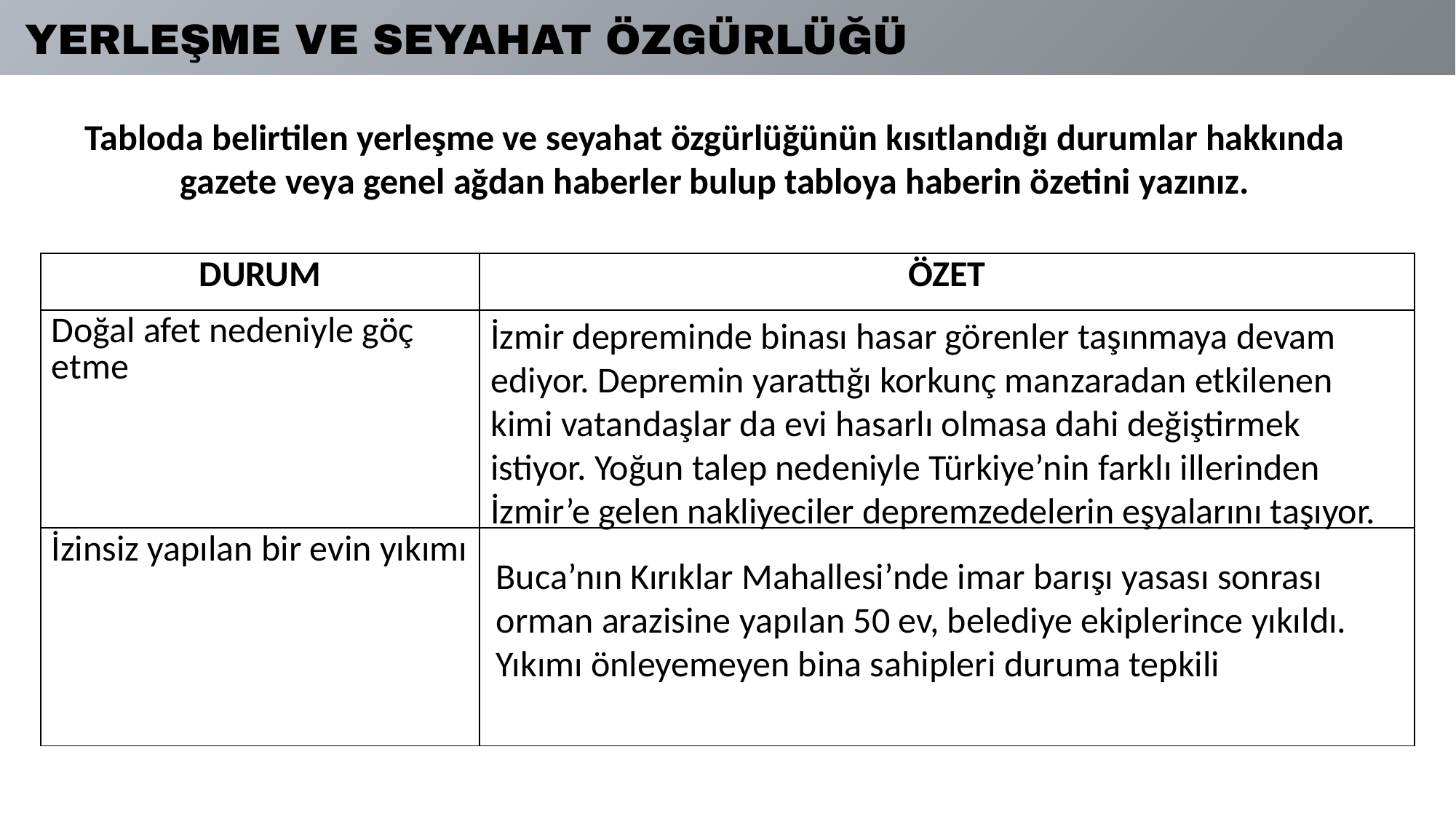

YERLEŞME VE SEYAHAT ÖZGÜRLÜĞÜ
Tabloda belirtilen yerleşme ve seyahat özgürlüğünün kısıtlandığı durumlar hakkında gazete veya genel ağdan haberler bulup tabloya haberin özetini yazınız.
| DURUM | ÖZET |
| --- | --- |
| Doğal afet nedeniyle göç etme |  |
| İzinsiz yapılan bir evin yıkımı |  |
İzmir depreminde binası hasar görenler taşınmaya devam ediyor. Depremin yarattığı korkunç manzaradan etkilenen kimi vatandaşlar da evi hasarlı olmasa dahi değiştirmek istiyor. Yoğun talep nedeniyle Türkiye’nin farklı illerinden İzmir’e gelen nakliyeciler depremzedelerin eşyalarını taşıyor.
Buca’nın Kırıklar Mahallesi’nde imar barışı yasası sonrası orman arazisine yapılan 50 ev, belediye ekiplerince yıkıldı. Yıkımı önleyemeyen bina sahipleri duruma tepkili